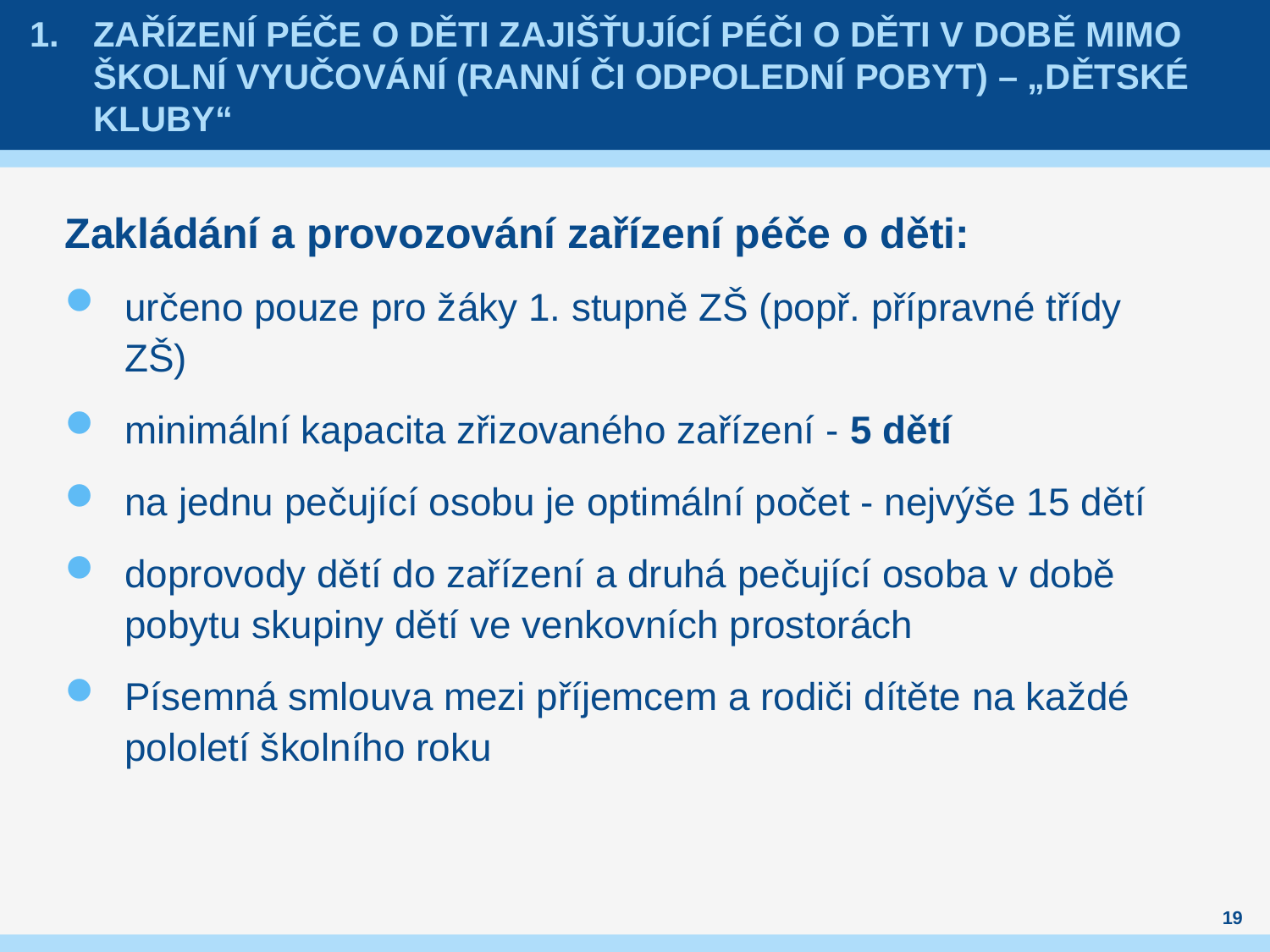

# Zařízení péče o děti zajišťující péči o děti v době mimo školní vyučování (ranní či odpolední pobyt) – „DĚTSKÉ KLUBY“
Zakládání a provozování zařízení péče o děti:
určeno pouze pro žáky 1. stupně ZŠ (popř. přípravné třídy ZŠ)
minimální kapacita zřizovaného zařízení - 5 dětí
na jednu pečující osobu je optimální počet - nejvýše 15 dětí
doprovody dětí do zařízení a druhá pečující osoba v době pobytu skupiny dětí ve venkovních prostorách
Písemná smlouva mezi příjemcem a rodiči dítěte na každé pololetí školního roku

19